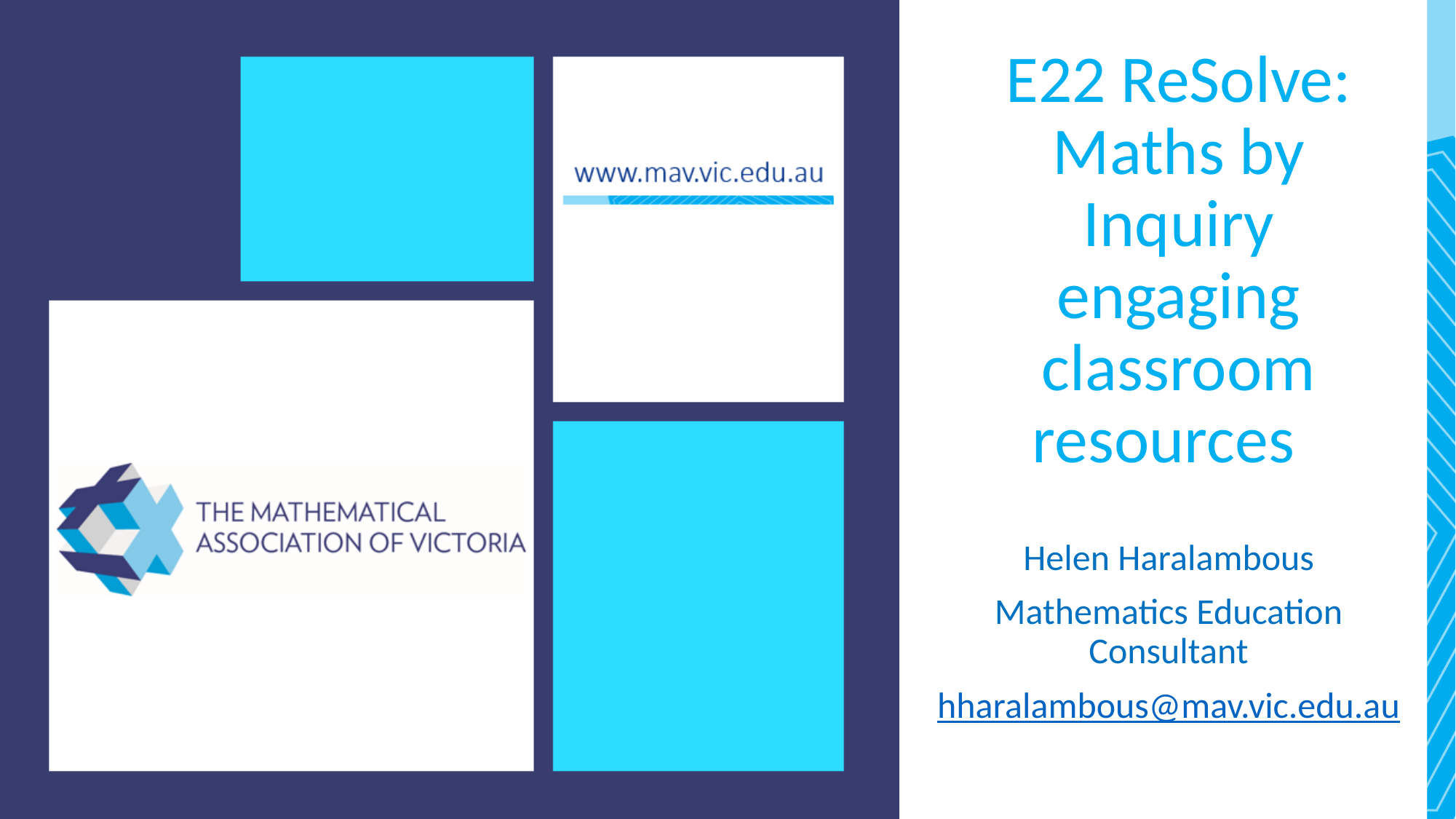

# E22 ReSolve: Maths by Inquiry engaging classroom resources
Helen Haralambous
Mathematics Education Consultant
hharalambous@mav.vic.edu.au